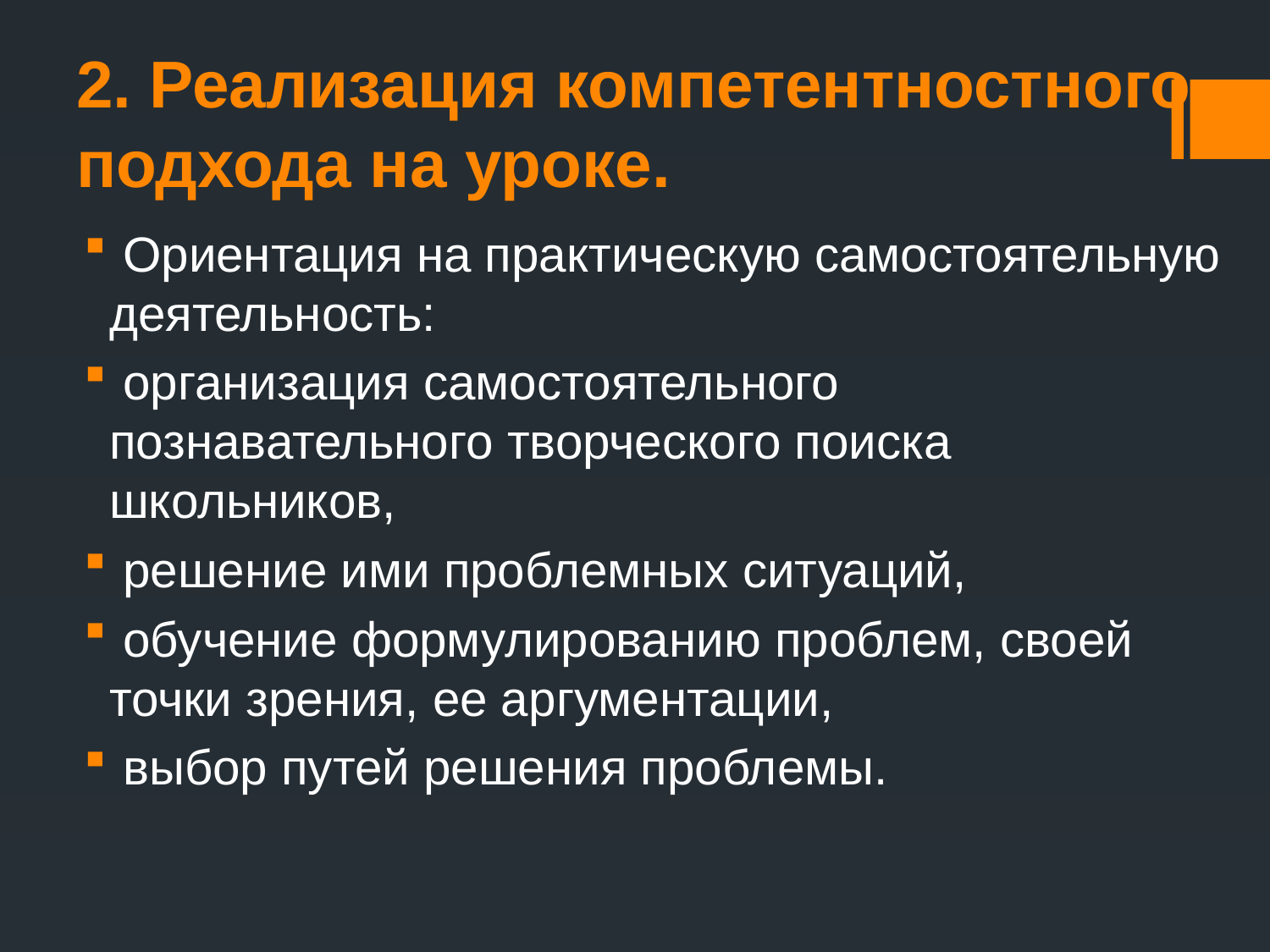

# 2. Реализация компетентностного подхода на уроке.
 Ориентация на практическую самостоятельную деятельность:
 организация самостоятельного познавательного творческого поиска школьников,
 решение ими проблемных ситуаций,
 обучение формулированию проблем, своей      точки зрения, ее аргументации,
 выбор путей решения проблемы.